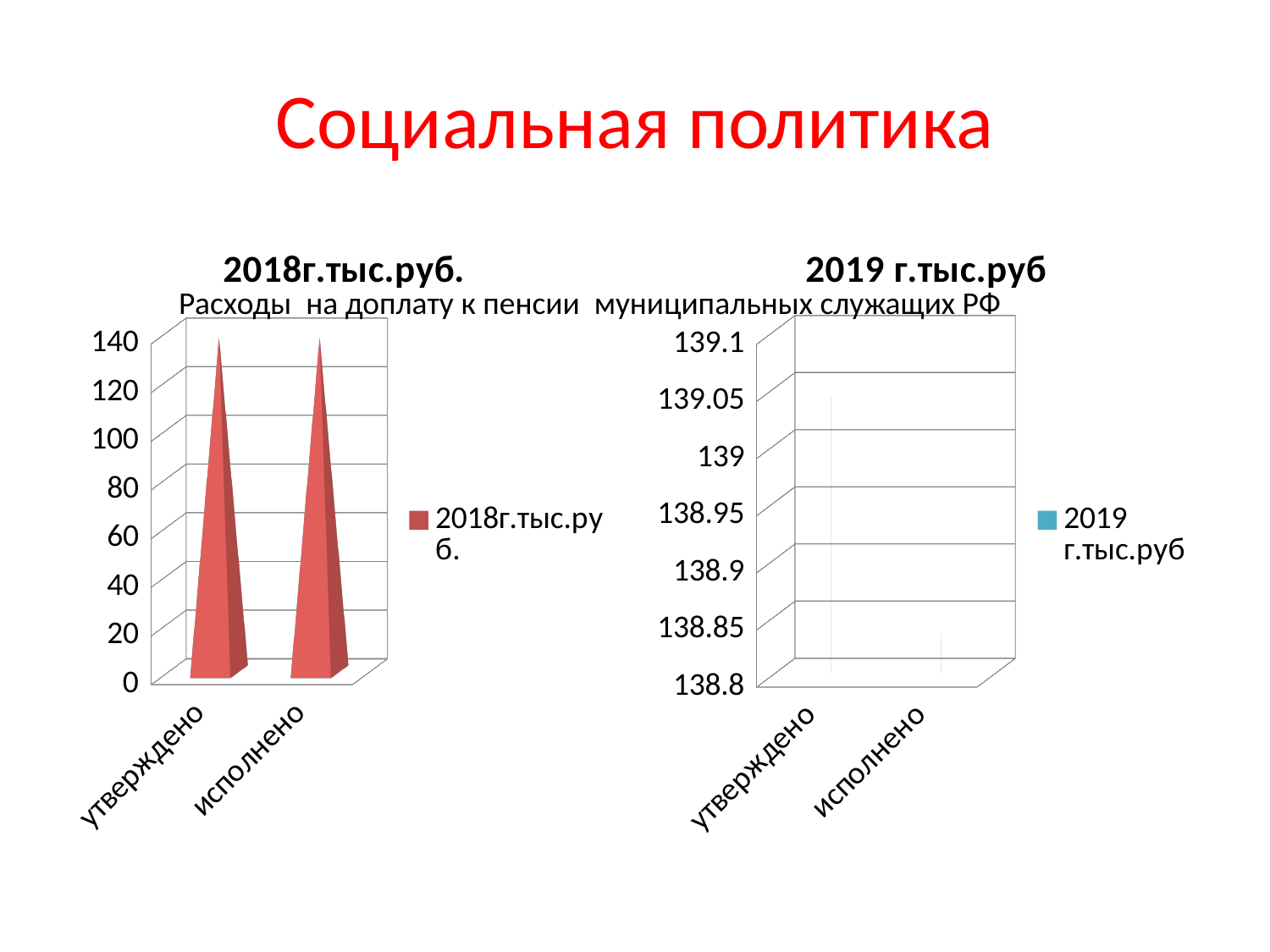

# Социальная политика

[unsupported chart]

[unsupported chart]

Расходы  на доплату к пенсии  муниципальных служащих РФ